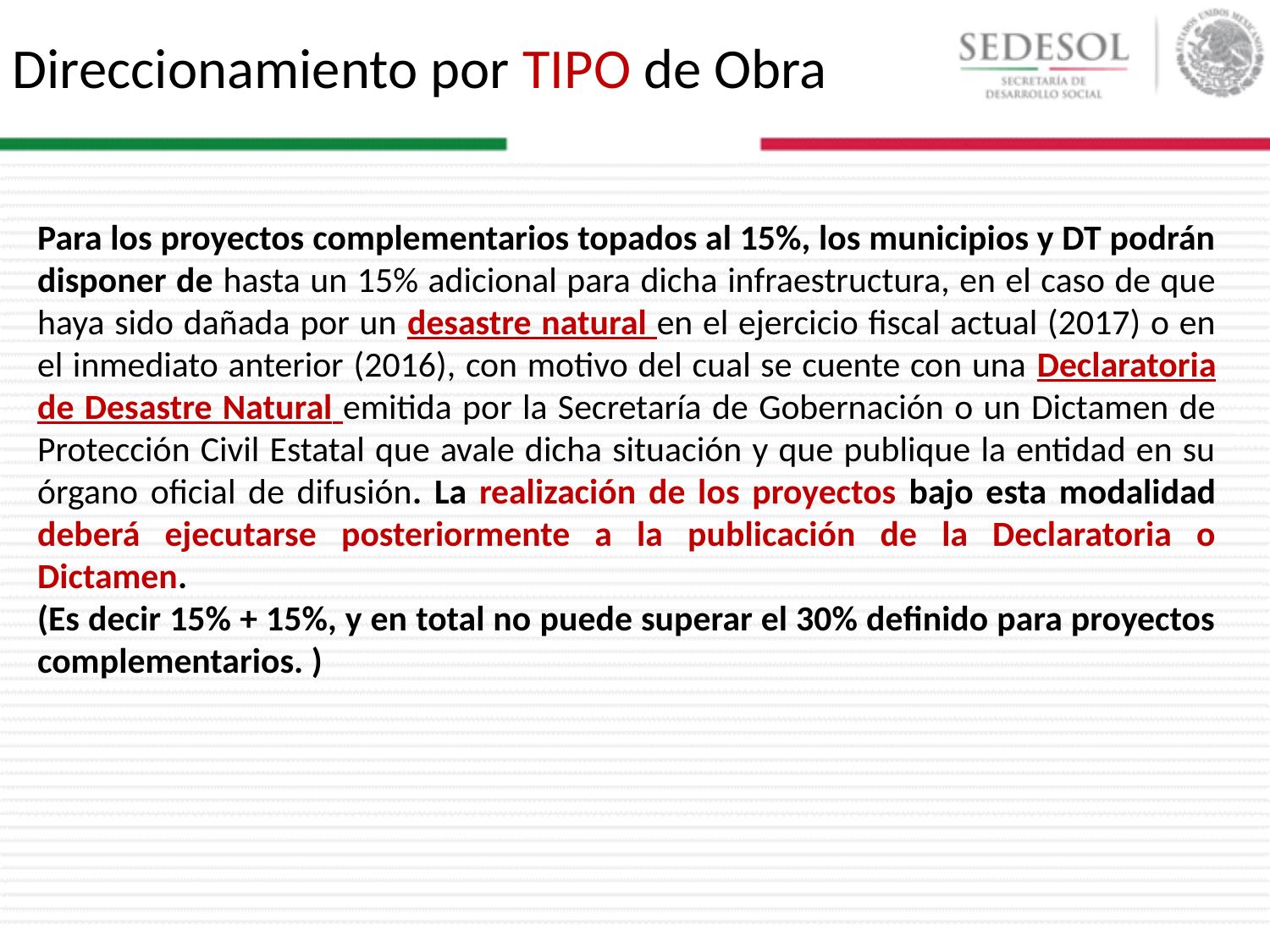

# Direccionamiento por TIPO de Obra

Para los proyectos complementarios topados al 15%, los municipios y DT podrán disponer de hasta un 15% adicional para dicha infraestructura, en el caso de que haya sido dañada por un desastre natural en el ejercicio fiscal actual (2017) o en el inmediato anterior (2016), con motivo del cual se cuente con una Declaratoria de Desastre Natural emitida por la Secretaría de Gobernación o un Dictamen de Protección Civil Estatal que avale dicha situación y que publique la entidad en su órgano oficial de difusión. La realización de los proyectos bajo esta modalidad deberá ejecutarse posteriormente a la publicación de la Declaratoria o Dictamen.
(Es decir 15% + 15%, y en total no puede superar el 30% definido para proyectos complementarios. )